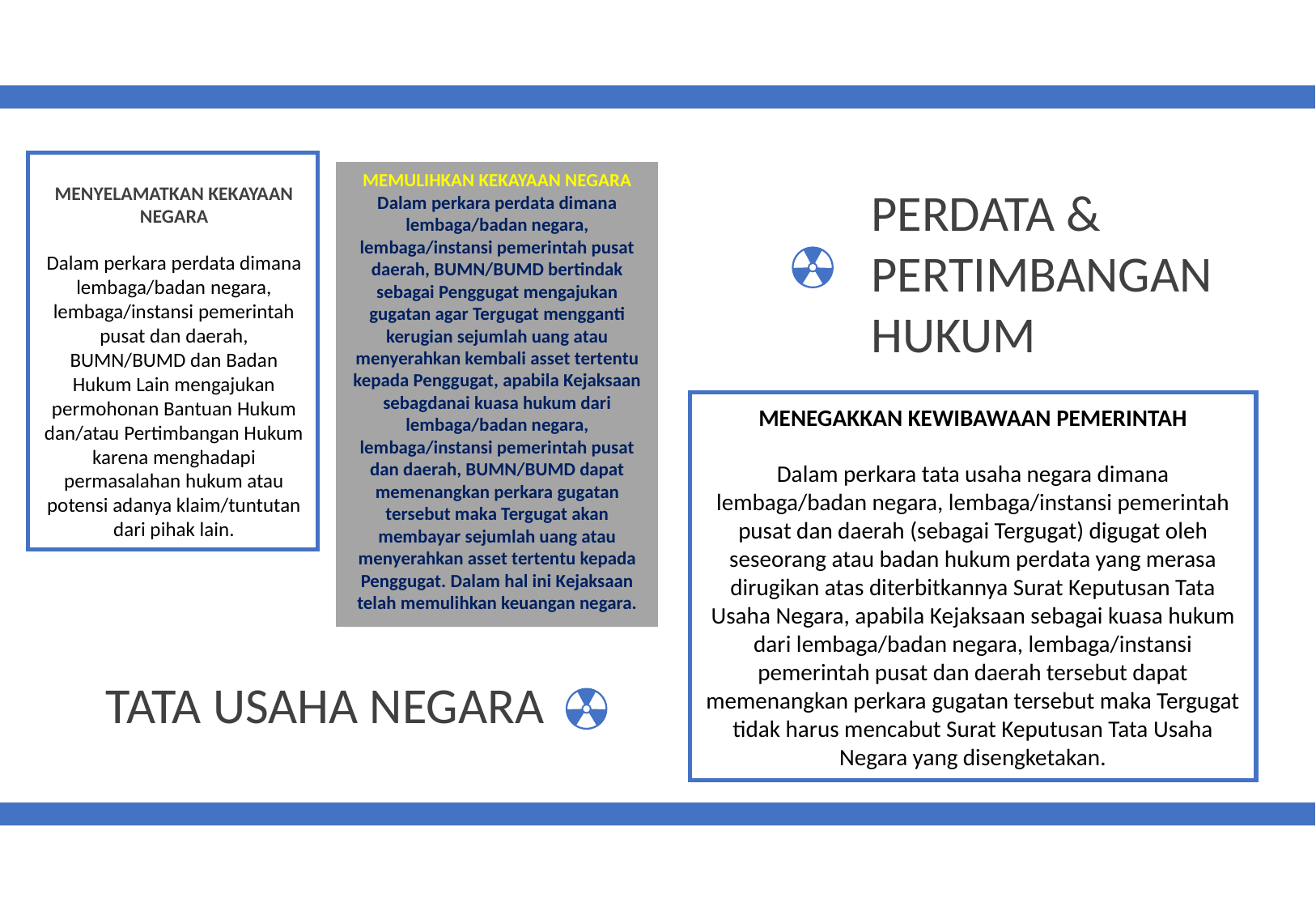

MEMULIHKAN KEKAYAAN NEGARA
Dalam perkara perdata dimana lembaga/badan negara, lembaga/instansi pemerintah pusat daerah, BUMN/BUMD bertindak sebagai Penggugat mengajukan gugatan agar Tergugat mengganti kerugian sejumlah uang atau menyerahkan kembali asset tertentu kepada Penggugat, apabila Kejaksaan sebagdanai kuasa hukum dari lembaga/badan negara, lembaga/instansi pemerintah pusat dan daerah, BUMN/BUMD dapat memenangkan perkara gugatan tersebut maka Tergugat akan membayar sejumlah uang atau menyerahkan asset tertentu kepada Penggugat. Dalam hal ini Kejaksaan telah memulihkan keuangan negara.

MENYELAMATKAN KEKAYAAN NEGARA
Dalam perkara perdata dimana lembaga/badan negara, lembaga/instansi pemerintah pusat dan daerah, BUMN/BUMD dan Badan Hukum Lain mengajukan permohonan Bantuan Hukum dan/atau Pertimbangan Hukum karena menghadapi permasalahan hukum atau potensi adanya klaim/tuntutan dari pihak lain.
PERDATA &
PERTIMBANGAN HUKUM

MENEGAKKAN KEWIBAWAAN PEMERINTAH

Dalam perkara tata usaha negara dimana lembaga/badan negara, lembaga/instansi pemerintah pusat dan daerah (sebagai Tergugat) digugat oleh seseorang atau badan hukum perdata yang merasa dirugikan atas diterbitkannya Surat Keputusan Tata Usaha Negara, apabila Kejaksaan sebagai kuasa hukum dari lembaga/badan negara, lembaga/instansi pemerintah pusat dan daerah tersebut dapat memenangkan perkara gugatan tersebut maka Tergugat tidak harus mencabut Surat Keputusan Tata Usaha Negara yang disengketakan.
TATA USAHA NEGARA